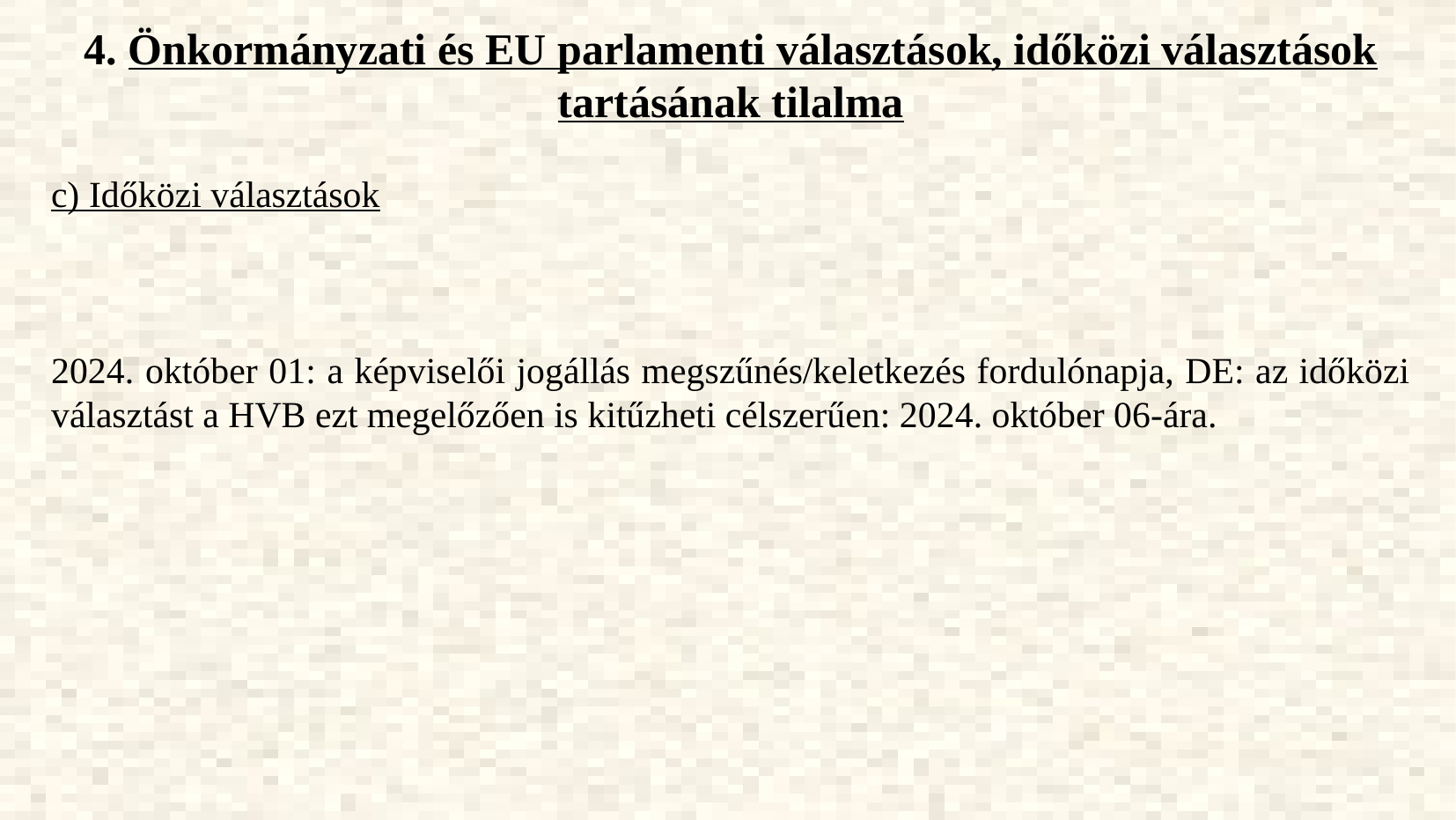

4. Önkormányzati és EU parlamenti választások, időközi választások tartásának tilalma

c) Időközi választások

2024. október 01: a képviselői jogállás megszűnés/keletkezés fordulónapja, DE: az időközi választást a HVB ezt megelőzően is kitűzheti célszerűen: 2024. október 06-ára.